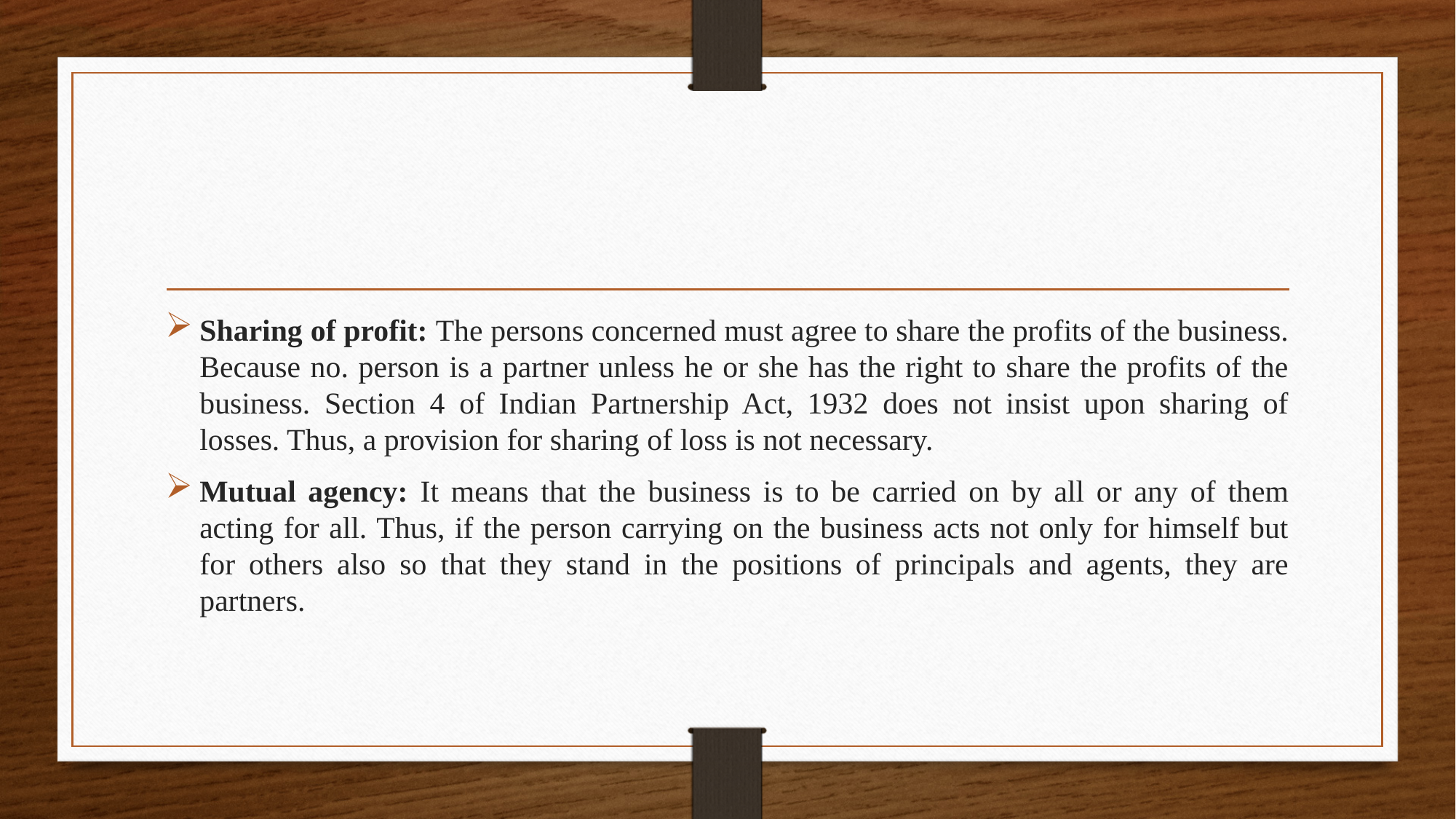

#
Sharing of profit: The persons concerned must agree to share the profits of the business. Because no. person is a partner unless he or she has the right to share the profits of the business. Section 4 of Indian Partnership Act, 1932 does not insist upon sharing of losses. Thus, a provision for sharing of loss is not necessary.
Mutual agency: It means that the business is to be carried on by all or any of them acting for all. Thus, if the person carrying on the business acts not only for himself but for others also so that they stand in the positions of principals and agents, they are partners.